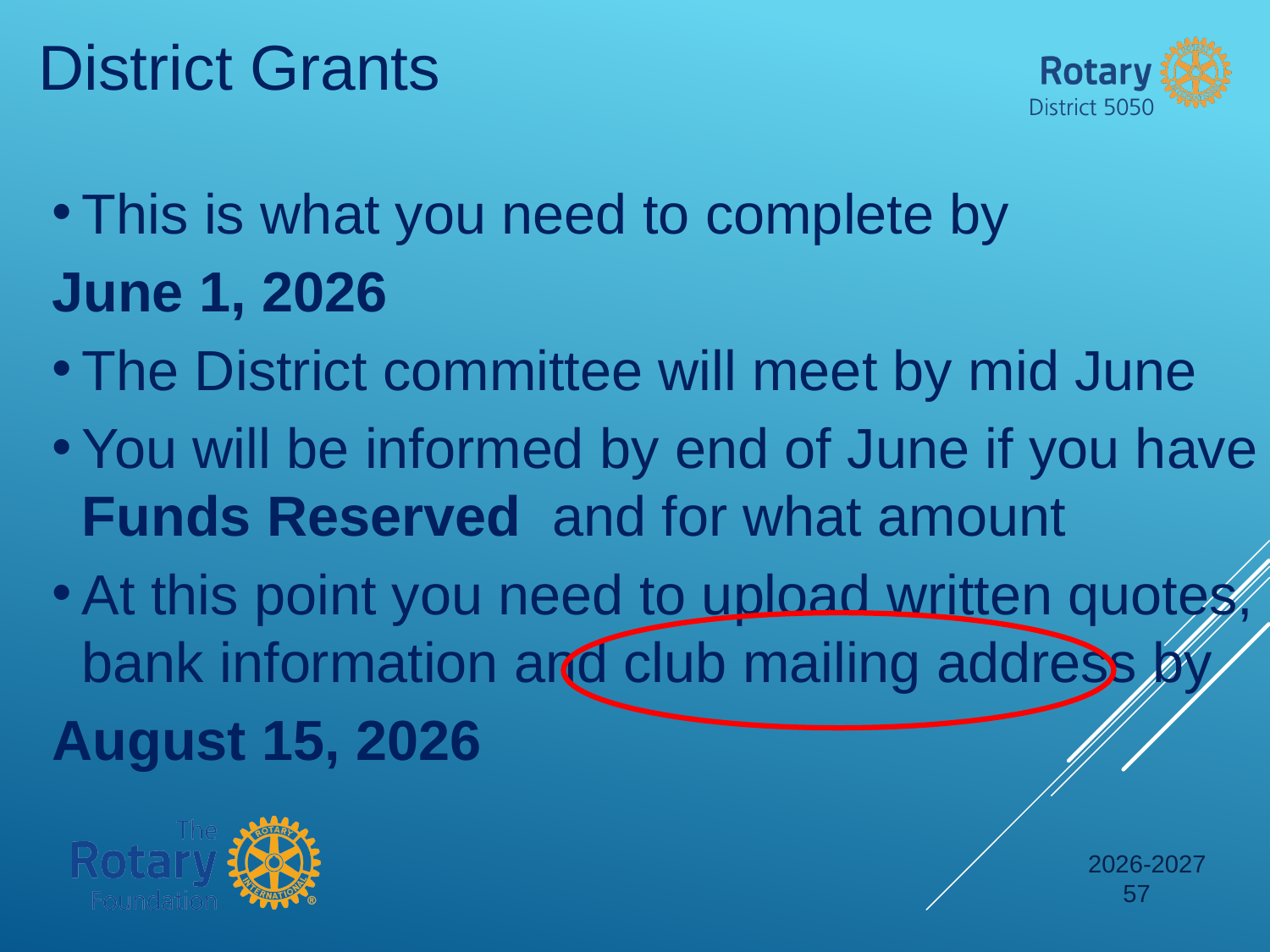

District Grants
This is what you need to complete by
June 1, 2026
The District committee will meet by mid June
You will be informed by end of June if you have Funds Reserved  and for what amount
At this point you need to upload written quotes, bank information and club mailing address by
August 15, 2026